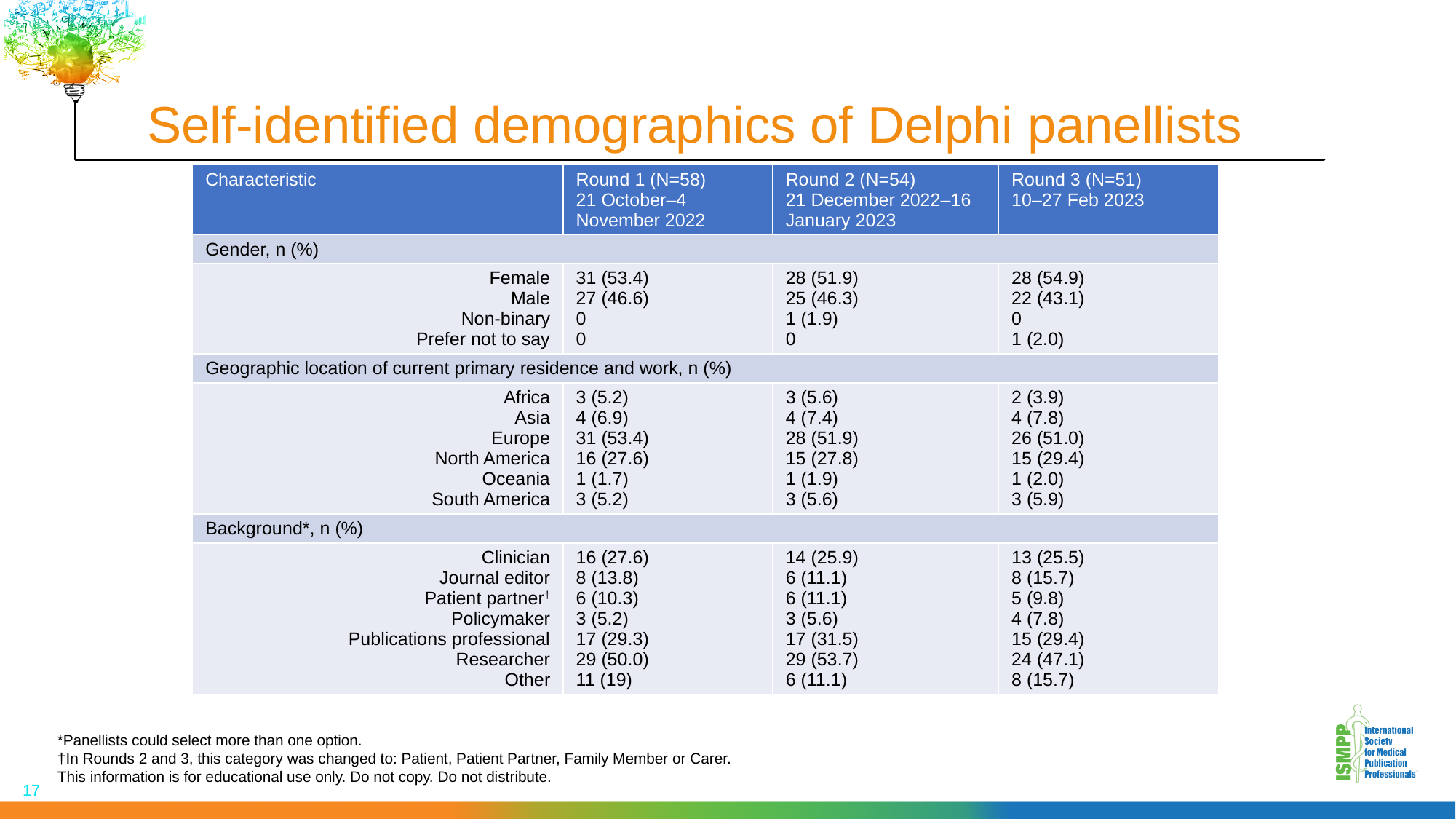

# Self-identified demographics of Delphi panellists
| Characteristic | Round 1 (N=58) 21 October–4 November 2022 | Round 2 (N=54) 21 December 2022–16 January 2023 | Round 3 (N=51) 10–27 Feb 2023 |
| --- | --- | --- | --- |
| Gender, n (%) |  |  |  |
| Female Male Non-binary Prefer not to say | 31 (53.4) 27 (46.6) 0 0 | 28 (51.9) 25 (46.3) 1 (1.9) 0 | 28 (54.9) 22 (43.1) 0 1 (2.0) |
| Geographic location of current primary residence and work, n (%) |  |  |  |
| Africa Asia Europe North America Oceania South America | 3 (5.2) 4 (6.9) 31 (53.4) 16 (27.6) 1 (1.7) 3 (5.2) | 3 (5.6) 4 (7.4) 28 (51.9) 15 (27.8) 1 (1.9) 3 (5.6) | 2 (3.9) 4 (7.8) 26 (51.0) 15 (29.4) 1 (2.0) 3 (5.9) |
| Background\*, n (%) |  |  |  |
| Clinician Journal editor Patient partner† Policymaker Publications professional Researcher Other | 16 (27.6) 8 (13.8) 6 (10.3) 3 (5.2) 17 (29.3) 29 (50.0) 11 (19) | 14 (25.9) 6 (11.1) 6 (11.1) 3 (5.6) 17 (31.5) 29 (53.7) 6 (11.1) | 13 (25.5) 8 (15.7) 5 (9.8) 4 (7.8) 15 (29.4) 24 (47.1) 8 (15.7) |
*Panellists could select more than one option.
†In Rounds 2 and 3, this category was changed to: Patient, Patient Partner, Family Member or Carer.
This information is for educational use only. Do not copy. Do not distribute.
17